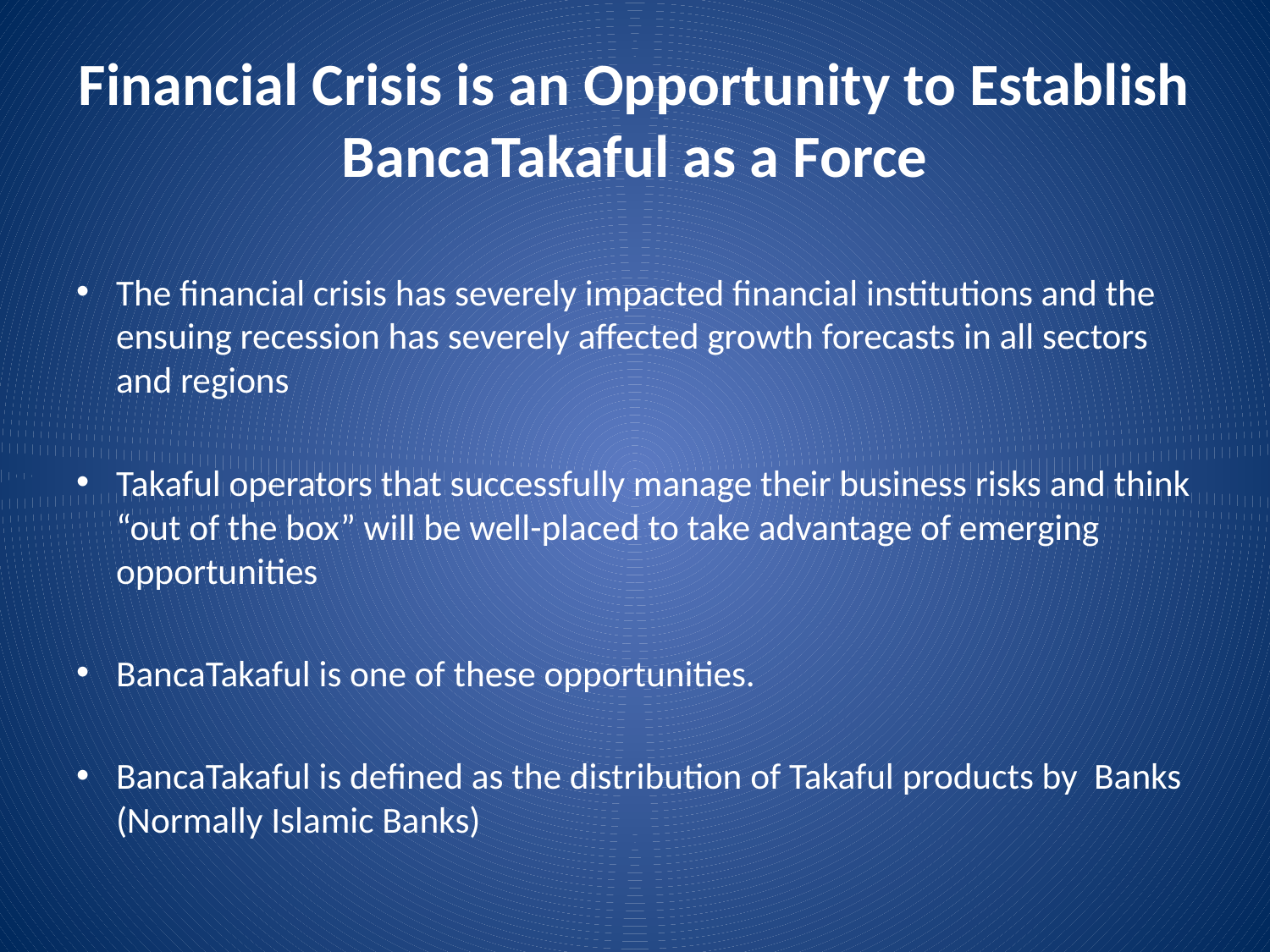

# Financial Crisis is an Opportunity to Establish BancaTakaful as a Force

The financial crisis has severely impacted financial institutions and the ensuing recession has severely affected growth forecasts in all sectors and regions

Takaful operators that successfully manage their business risks and think “out of the box” will be well-placed to take advantage of emerging opportunities

BancaTakaful is one of these opportunities.

BancaTakaful is defined as the distribution of Takaful products by  Banks (Normally Islamic Banks)